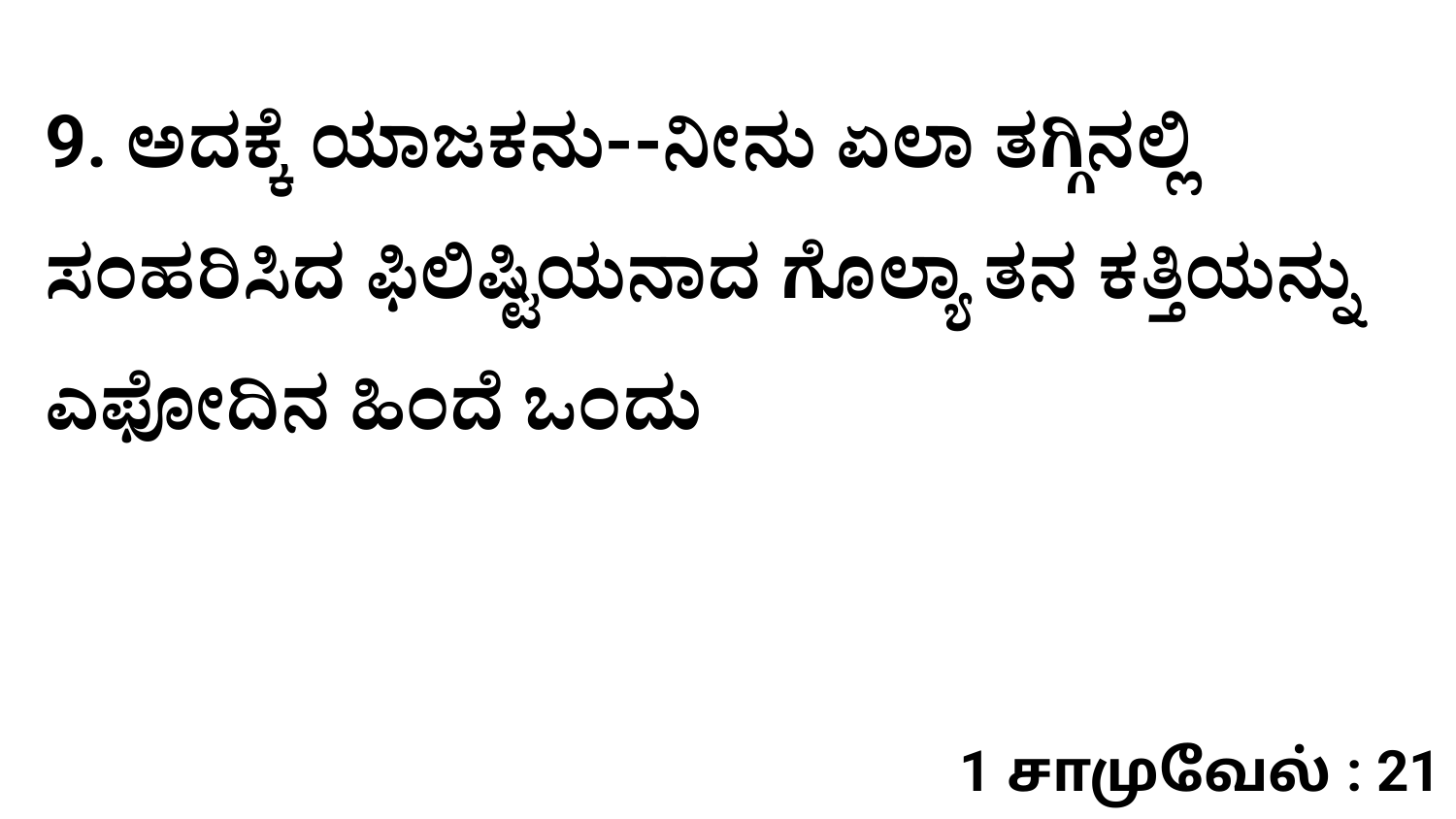

9. ಅದಕ್ಕೆ ಯಾಜಕನು--ನೀನು ಏಲಾ ತಗ್ಗಿನಲ್ಲಿ ಸಂಹರಿಸಿದ ಫಿಲಿಷ್ಟಿಯನಾದ ಗೊಲ್ಯಾ ತನ ಕತ್ತಿಯನ್ನು ಎಫೋದಿನ ಹಿಂದೆ ಒಂದು
1 சாமுவேல் : 21